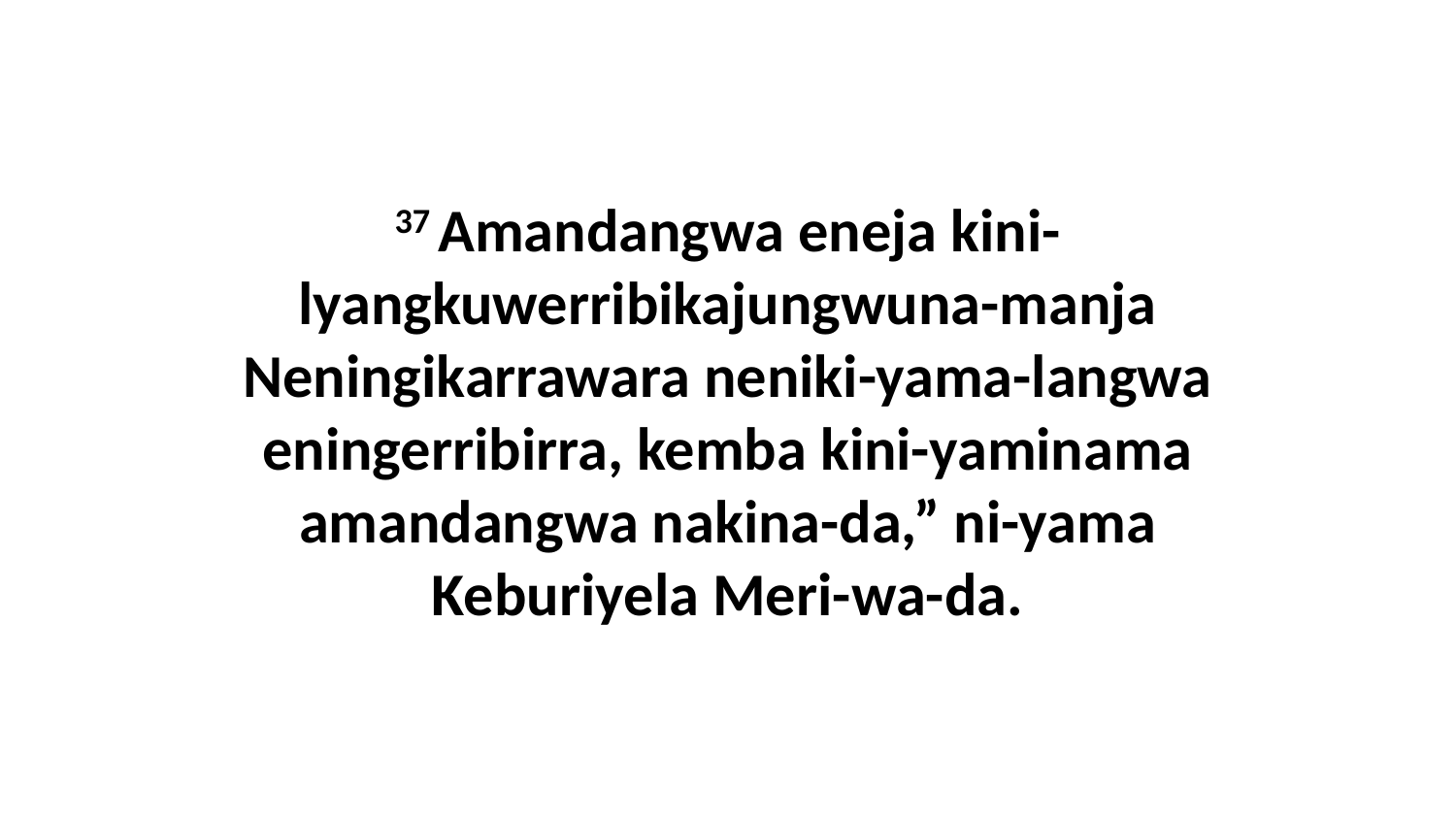

37 Amandangwa eneja kini-lyangkuwerribikajungwuna-manja Neningikarrawara neniki-yama-langwa eningerribirra, kemba kini-yaminama amandangwa nakina-da,” ni-yama Keburiyela Meri-wa-da.